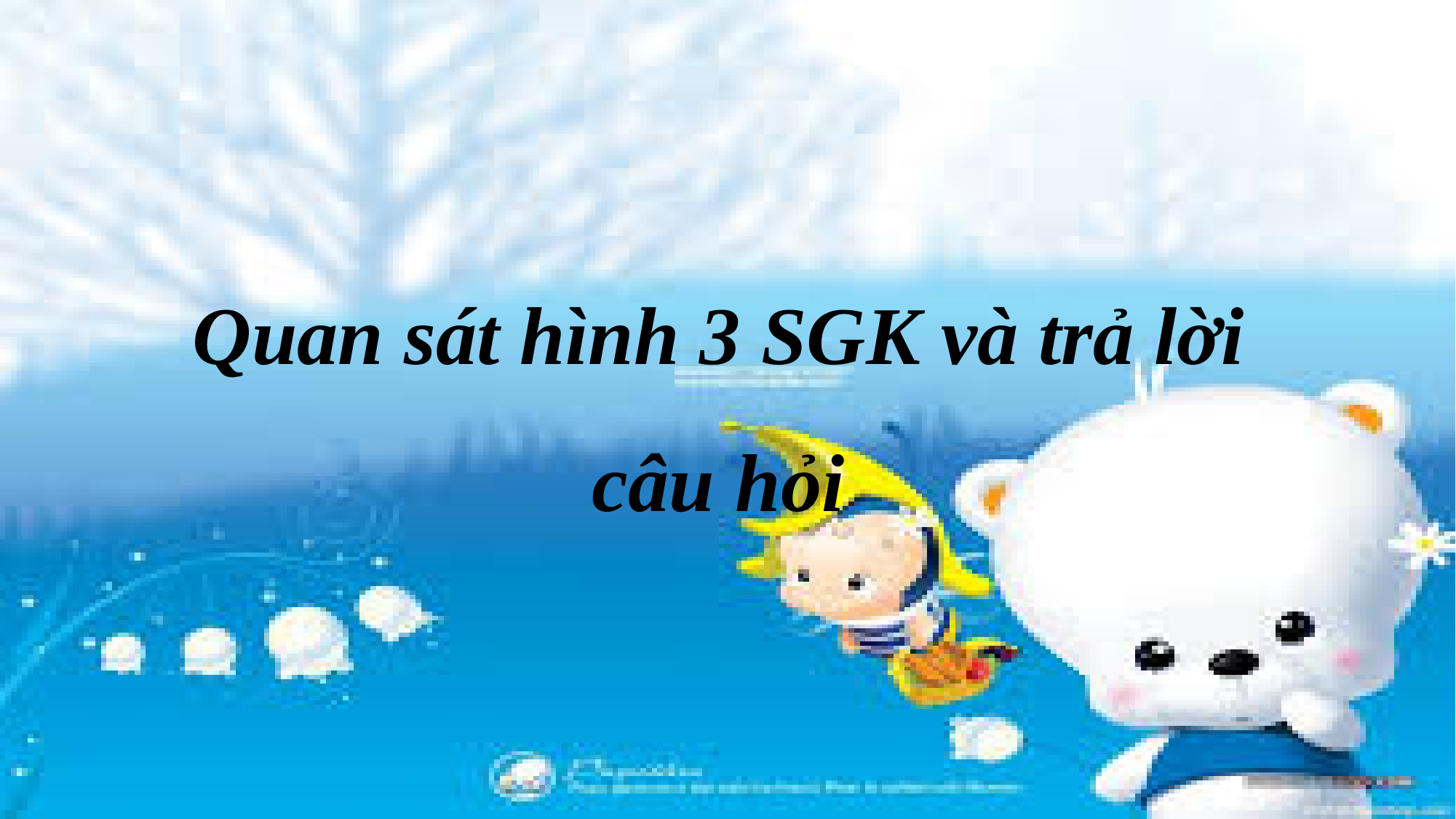

#
Quan sát hình 3 SGK và trả lời câu hỏi